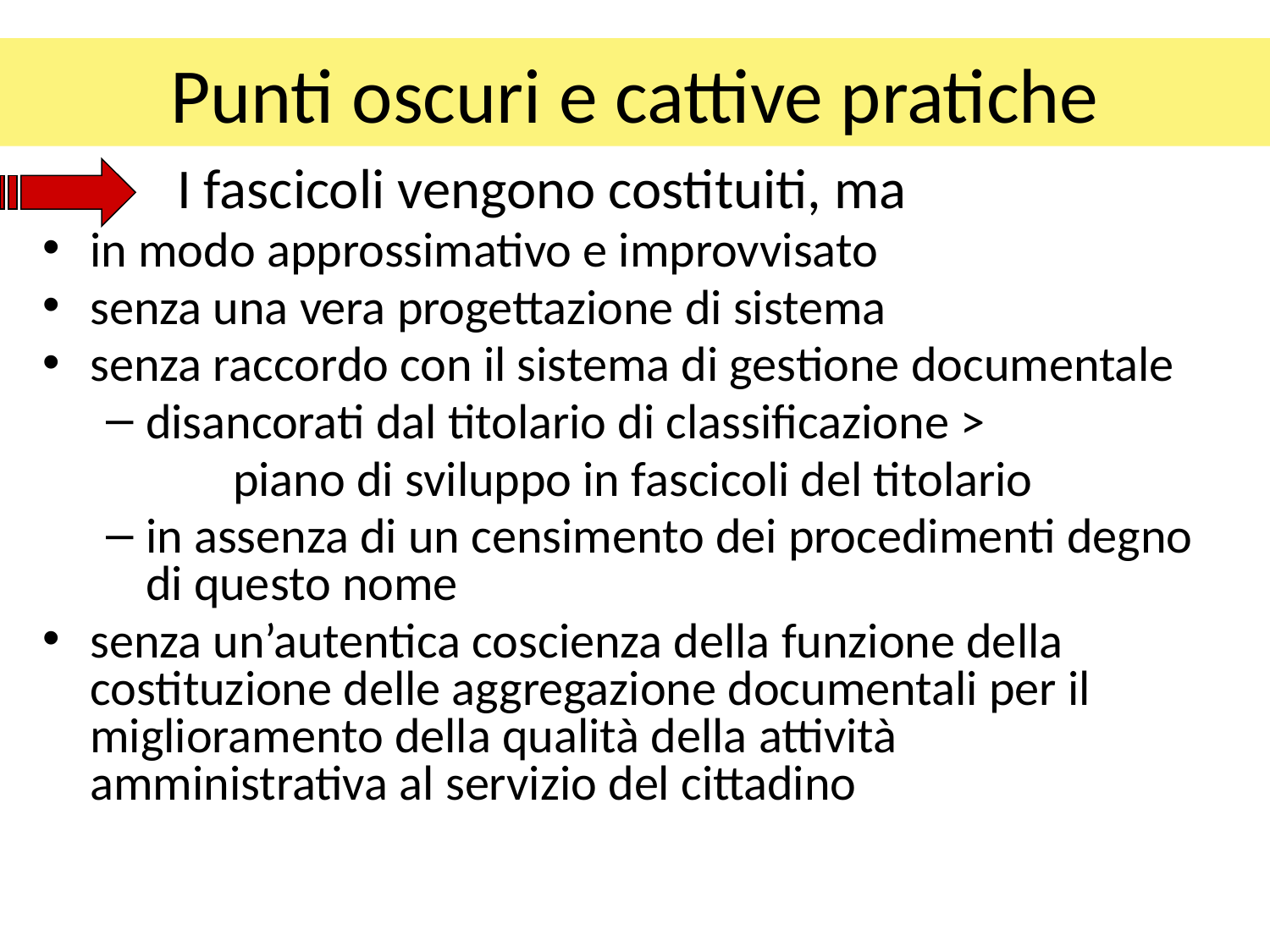

# Punti oscuri e cattive pratiche

            I fascicoli vengono costituiti, ma
in modo approssimativo e improvvisato
senza una vera progettazione di sistema
senza raccordo con il sistema di gestione documentale
disancorati dal titolario di classificazione >
piano di sviluppo in fascicoli del titolario
in assenza di un censimento dei procedimenti degno di questo nome
senza un’autentica coscienza della funzione della costituzione delle aggregazione documentali per il miglioramento della qualità della attività amministrativa al servizio del cittadino